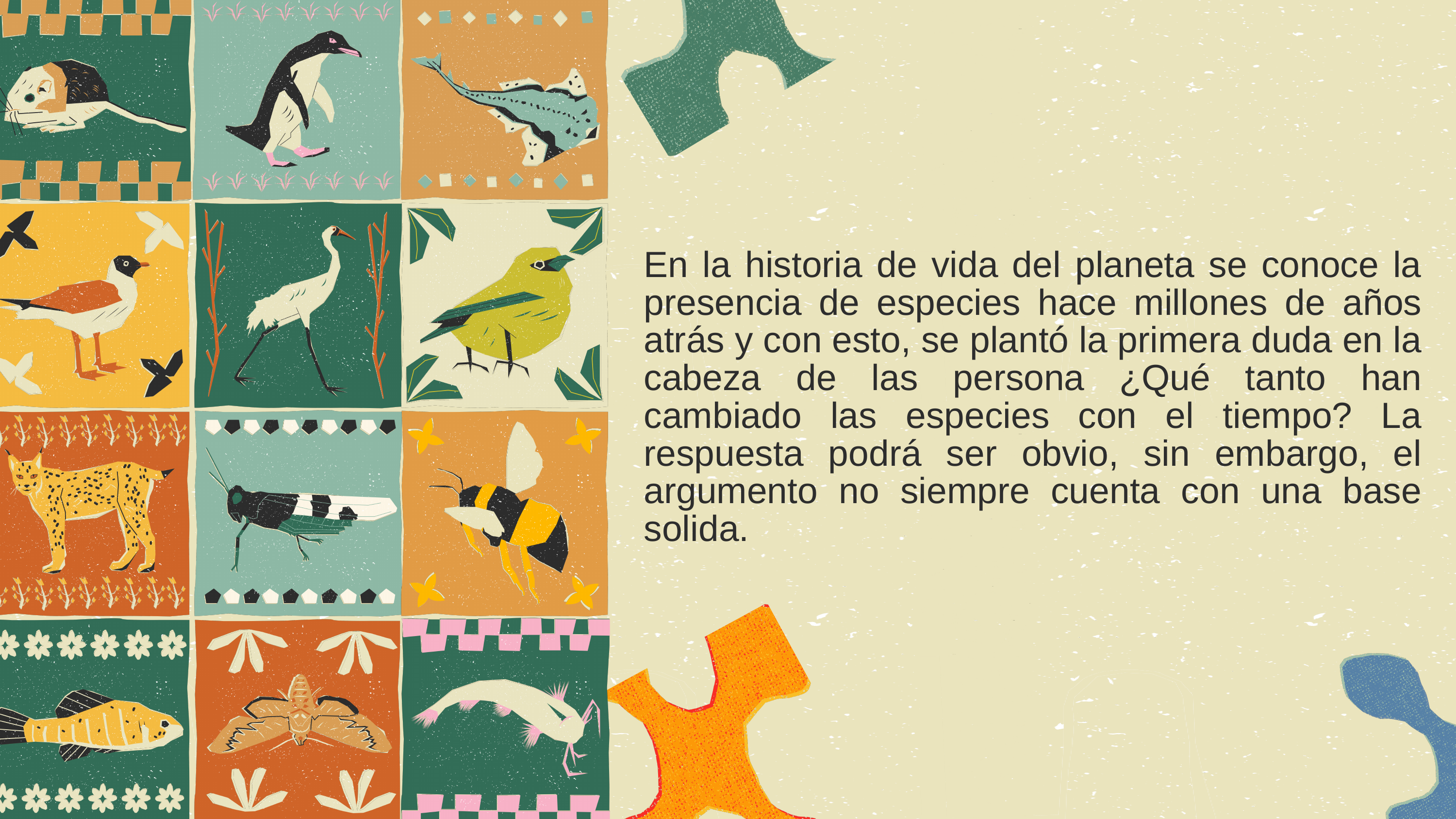

En la historia de vida del planeta se conoce la presencia de especies hace millones de años atrás y con esto, se plantó la primera duda en la cabeza de las persona ¿Qué tanto han cambiado las especies con el tiempo? La respuesta podrá ser obvio, sin embargo, el argumento no siempre cuenta con una base solida.